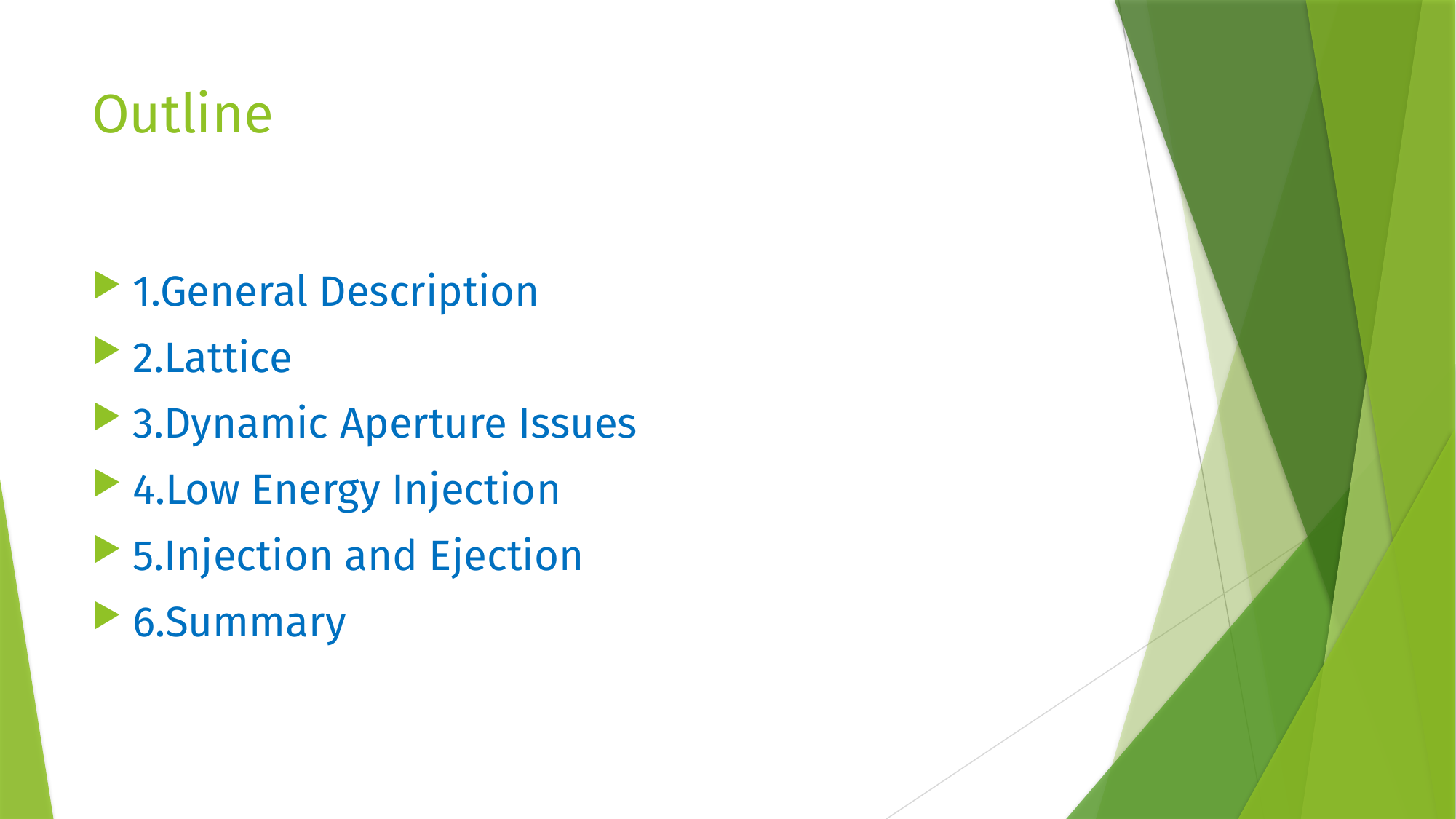

# Outline
1.General Description
2.Lattice
3.Dynamic Aperture Issues
4.Low Energy Injection
5.Injection and Ejection
6.Summary